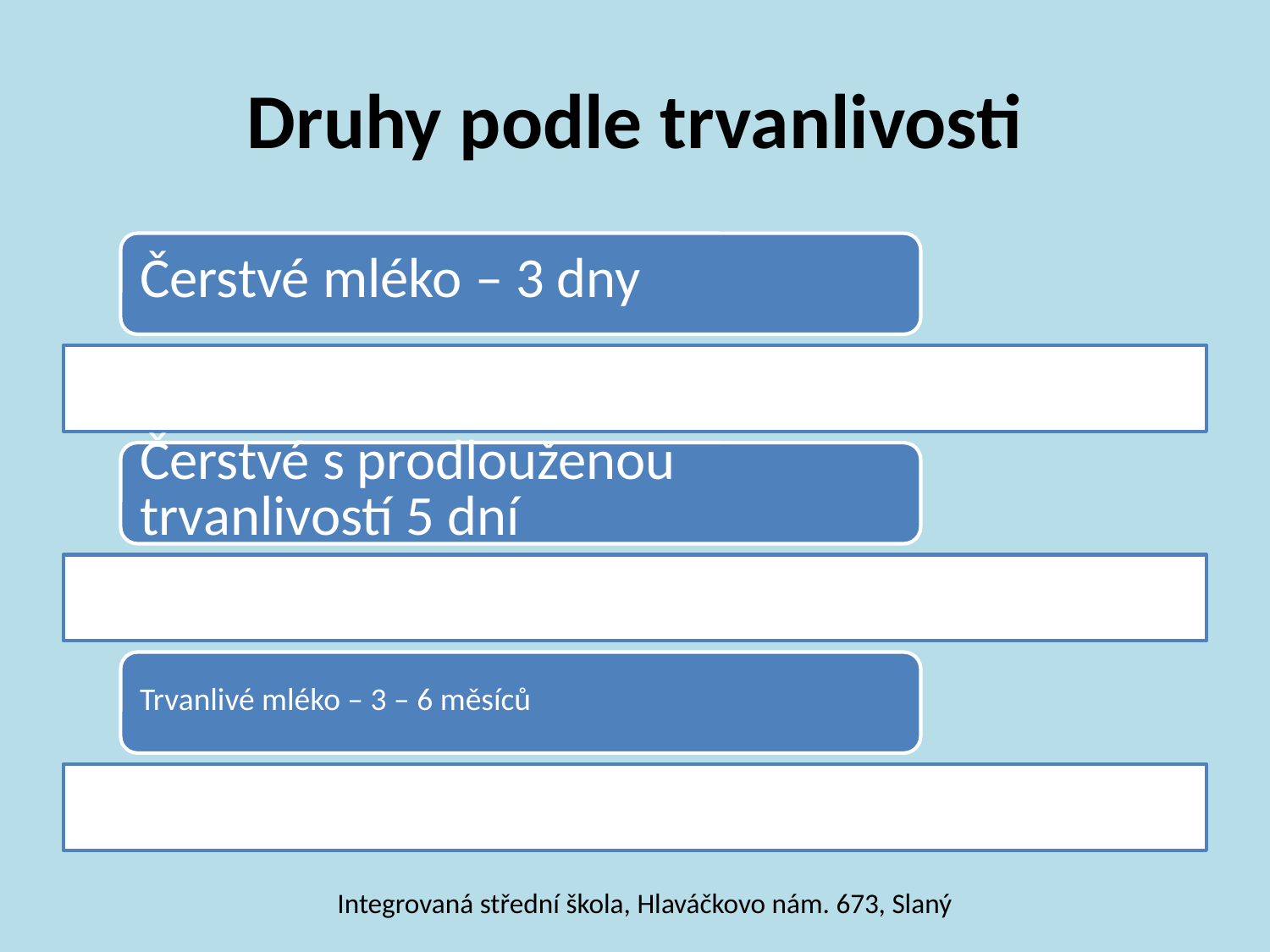

# Druhy podle trvanlivosti
Čerstvé mléko – 3 dny
Čerstvé s prodlouženou trvanlivostí 5 dní
Trvanlivé mléko – 3 – 6 měsíců
Integrovaná střední škola, Hlaváčkovo nám. 673, Slaný